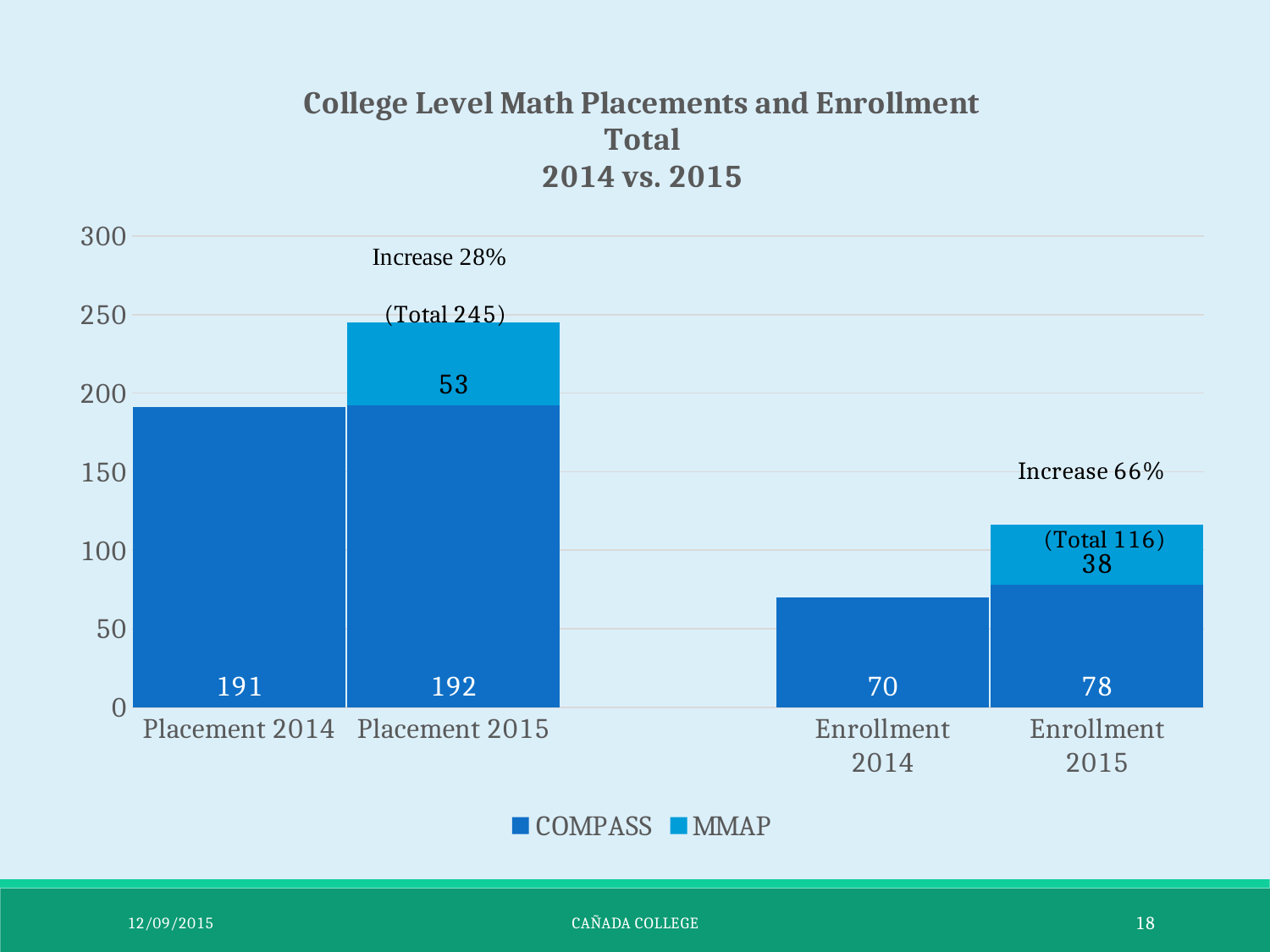

### Chart: College Level Math Placements and Enrollment
Total
2014 vs. 2015

| Category | COMPASS | MMAP |
|---|---|---|
| Placement 2014 | 191.0 | 0.0 |
| Placement 2015 | 192.0 | 53.0 |
|  | None | None |
| Enrollment 2014 | 70.0 | 0.0 |
| Enrollment 2015 | 78.0 | 38.0 |
12/09/2015
Cañada College
18